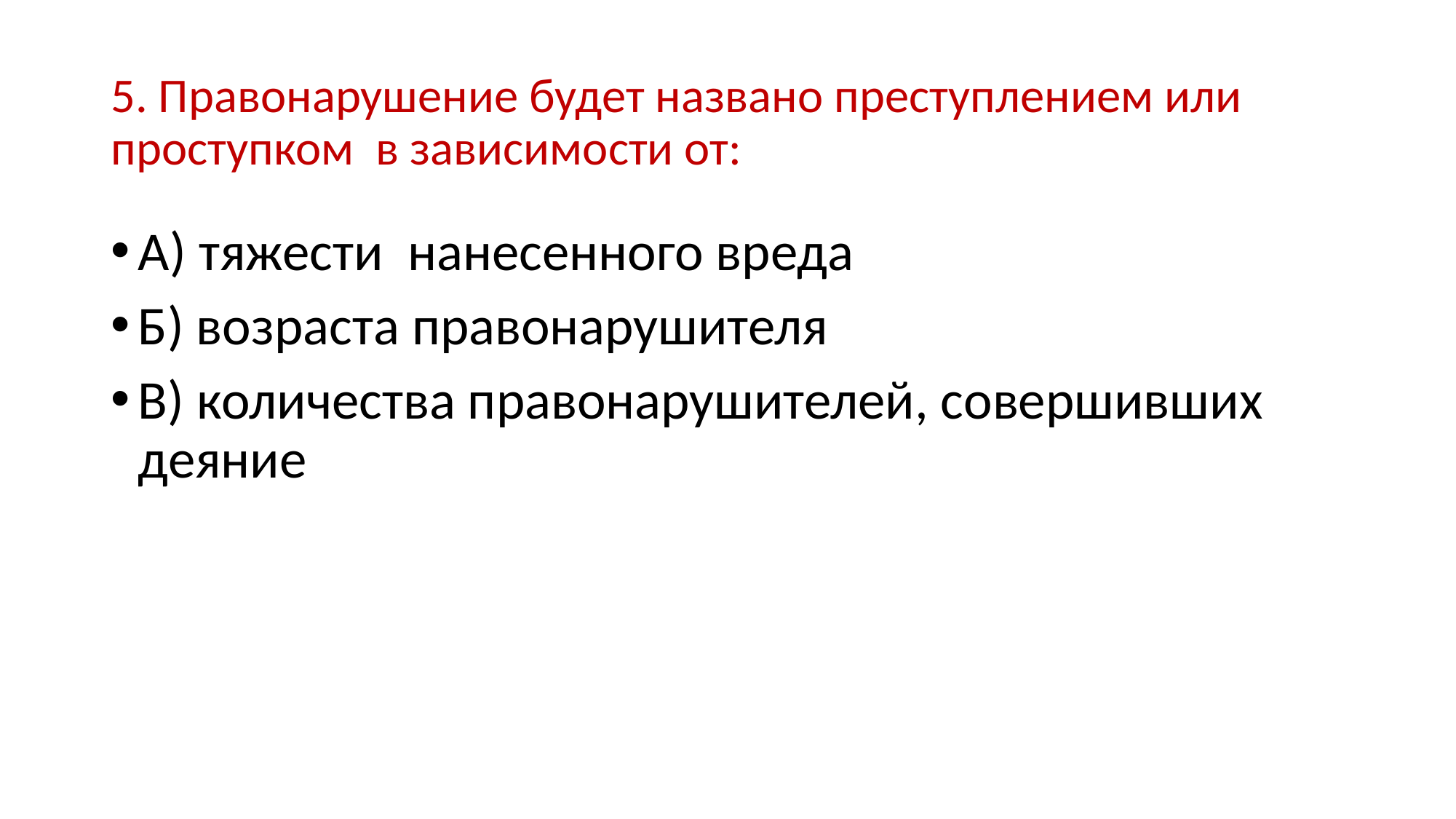

# 5. Правонарушение будет названо преступлением или проступком  в зависимости от:
А) тяжести  нанесенного вреда
Б) возраста правонарушителя
В) количества правонарушителей, совершивших деяние